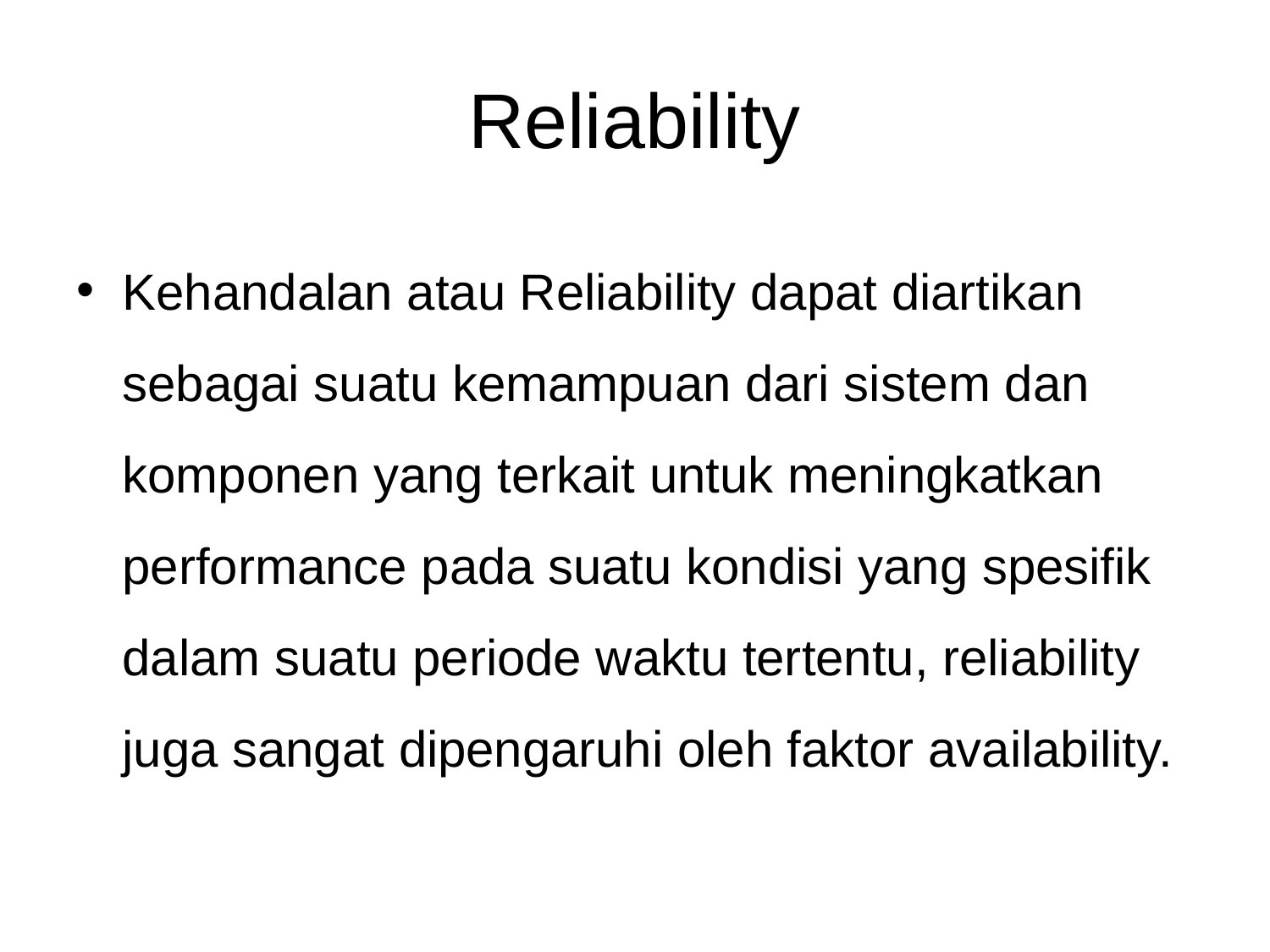

# Reliability
Kehandalan atau Reliability dapat diartikan sebagai suatu kemampuan dari sistem dan komponen yang terkait untuk meningkatkan performance pada suatu kondisi yang spesifik dalam suatu periode waktu tertentu, reliability juga sangat dipengaruhi oleh faktor availability.